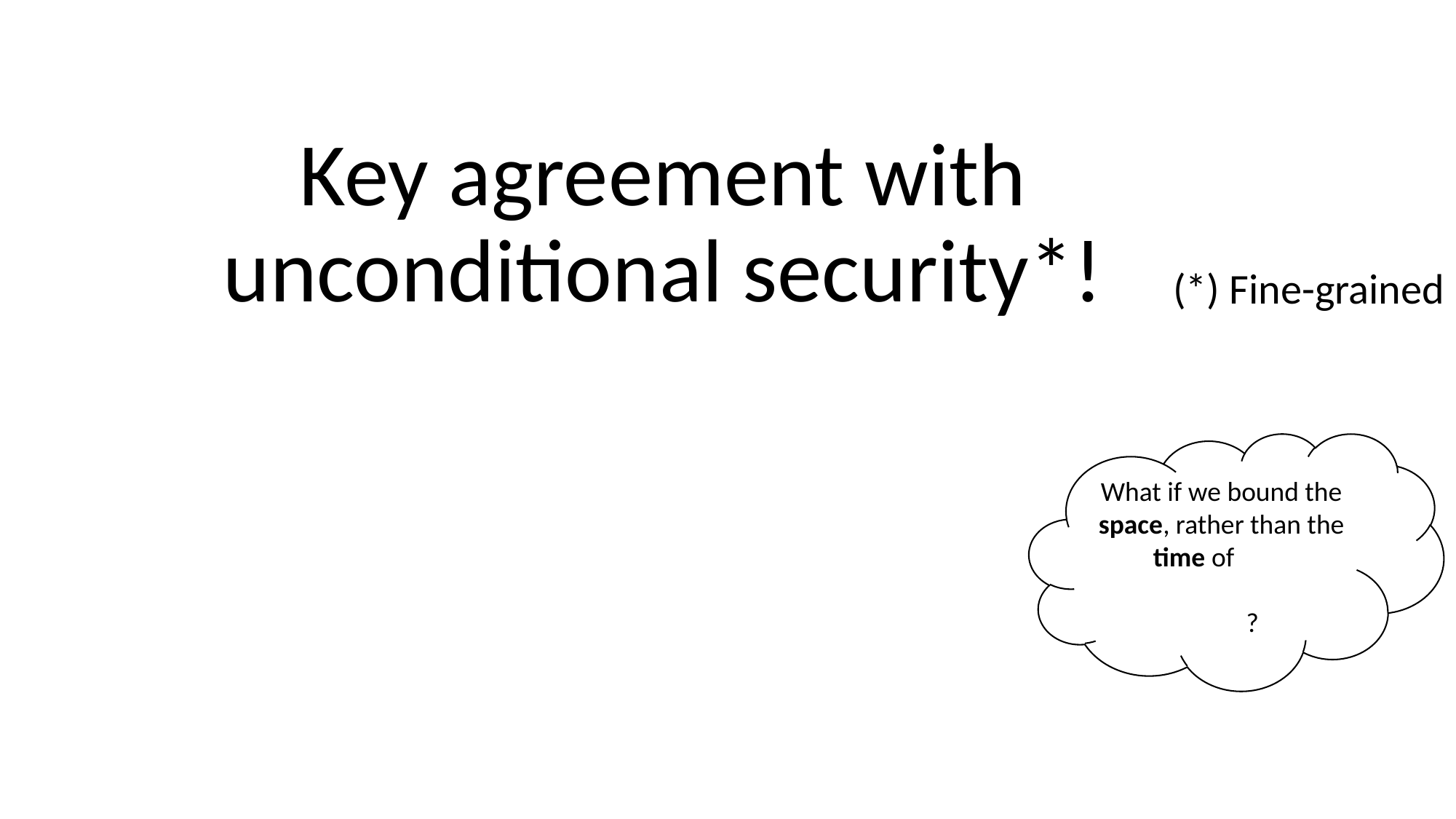

(*) Fine-grained
Key agreement with
unconditional security*!
What if we bound the space, rather than the time of

          ?